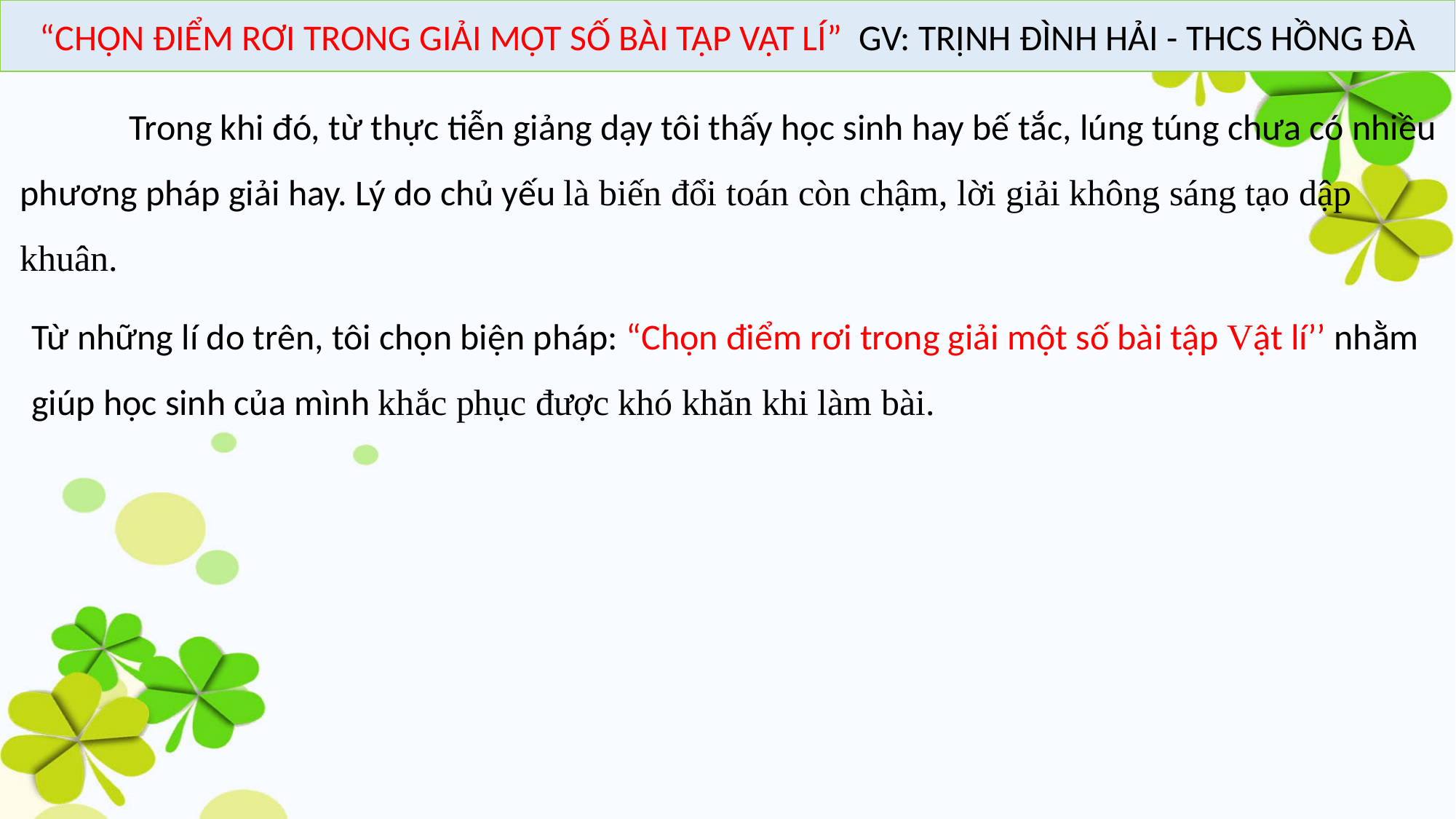

“CHỌN ĐIỂM RƠI TRONG GIẢI MỘT SỐ BÀI TẬP VẬT LÍ”  GV: TRỊNH ĐÌNH HẢI - THCS HỒNG ĐÀ
	Trong khi đó, từ thực tiễn giảng dạy tôi thấy học sinh hay bế tắc, lúng túng chưa có nhiều phương pháp giải hay. Lý do chủ yếu là biến đổi toán còn chậm, lời giải không sáng tạo dập khuân.
Từ những lí do trên, tôi chọn biện pháp: “Chọn điểm rơi trong giải một số bài tập Vật lí’’ nhằm giúp học sinh của mình khắc phục được khó khăn khi làm bài.